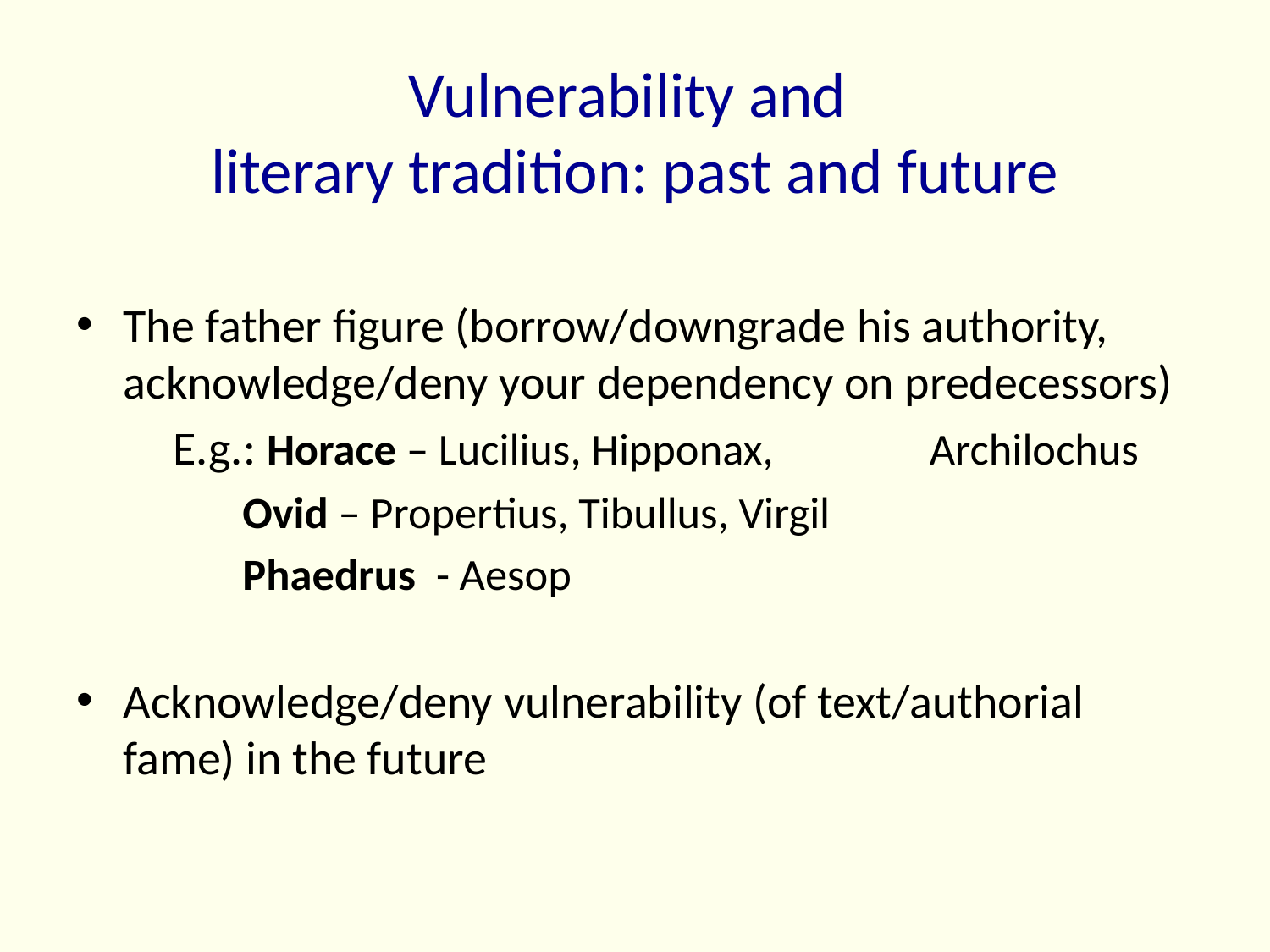

# Vulnerability and literary tradition: past and future

The father figure (borrow/downgrade his authority, acknowledge/deny your dependency on predecessors)
         E.g.: Horace – Lucilius, Hipponax, 				   					Archilochus
		      Ovid – Propertius, Tibullus, Virgil
		      Phaedrus  - Aesop

Acknowledge/deny vulnerability (of text/authorial fame) in the future